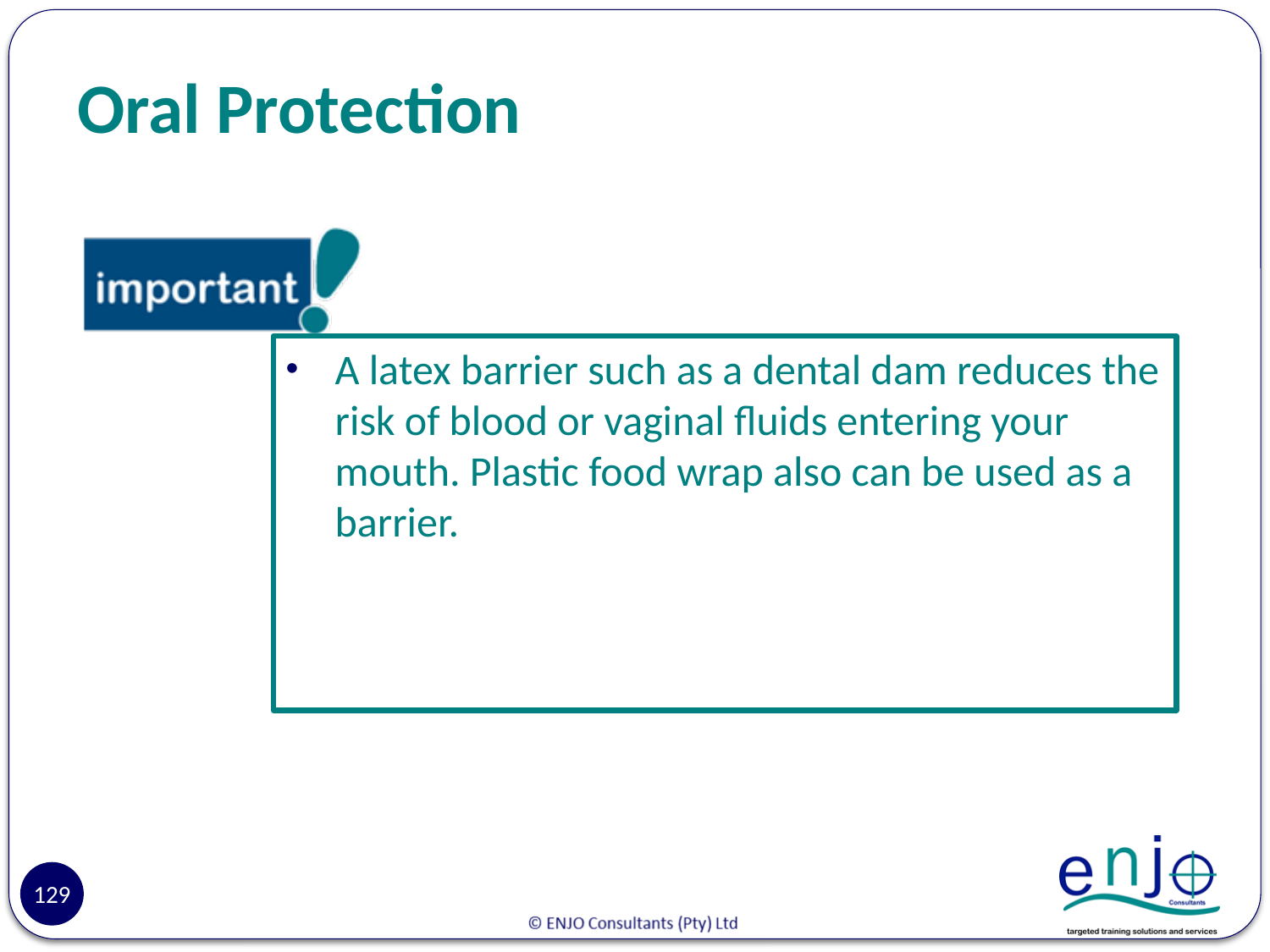

# Oral Protection
A latex barrier such as a dental dam reduces the risk of blood or vaginal fluids entering your mouth. Plastic food wrap also can be used as a barrier.
129